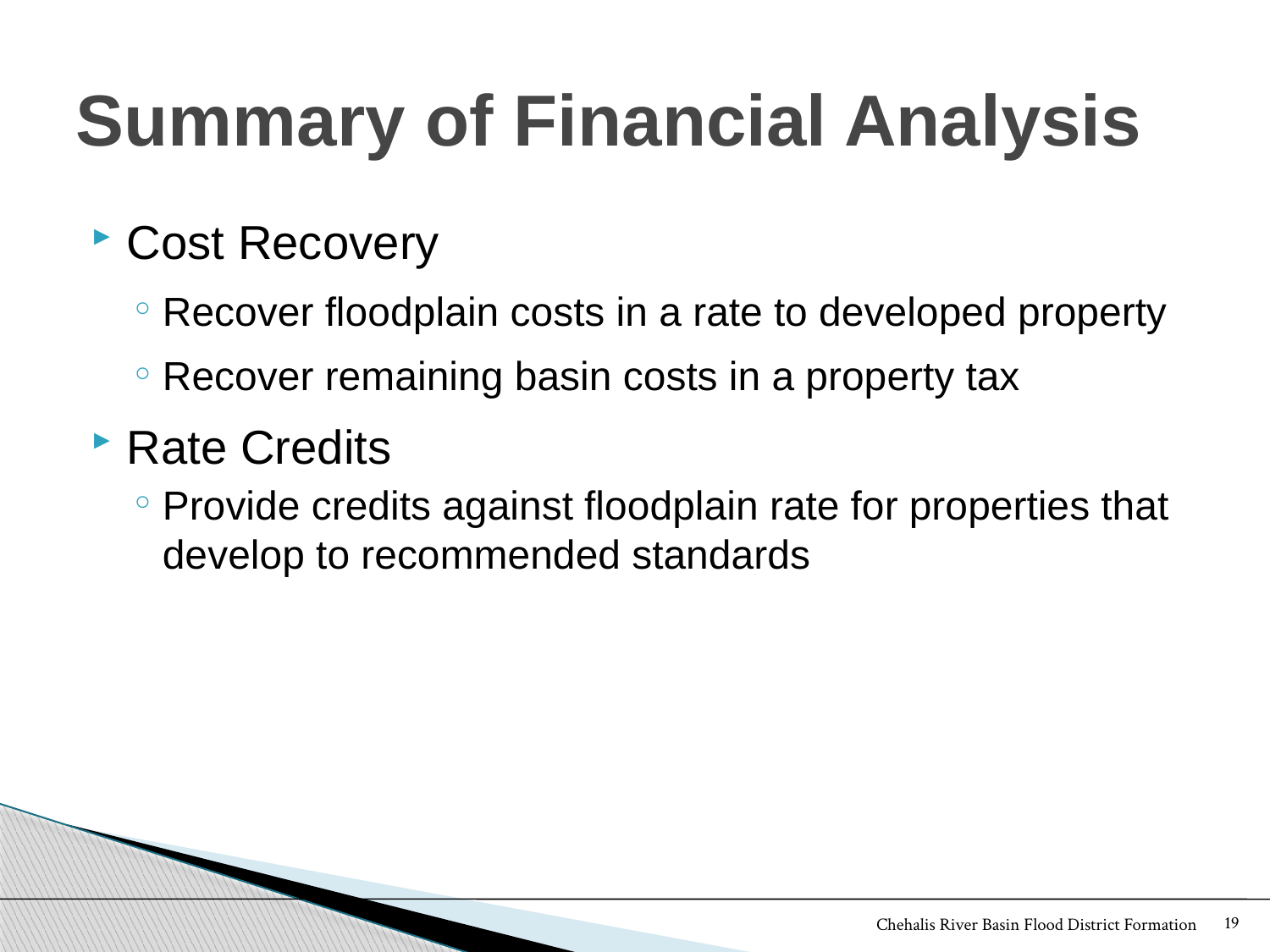

# Summary of Financial Analysis
Cost Recovery
Recover floodplain costs in a rate to developed property
Recover remaining basin costs in a property tax
Rate Credits
Provide credits against floodplain rate for properties that develop to recommended standards
Chehalis River Basin Flood District Formation
19